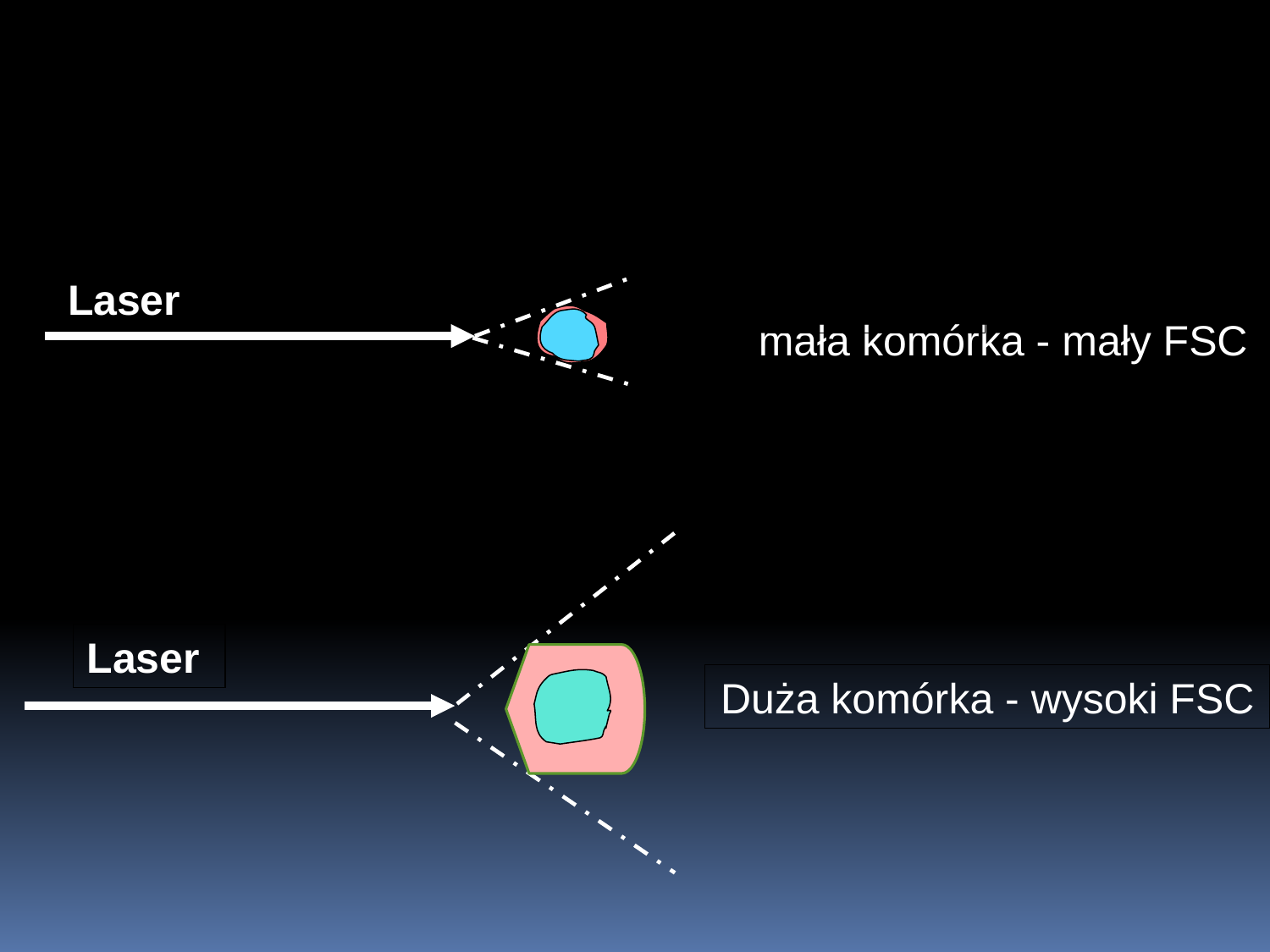

Rozproszenie na  wprost  (FS)
Wielkość
Laser

mała komórka - mały FSC
Laser

Duża komórka - wysoki FSC